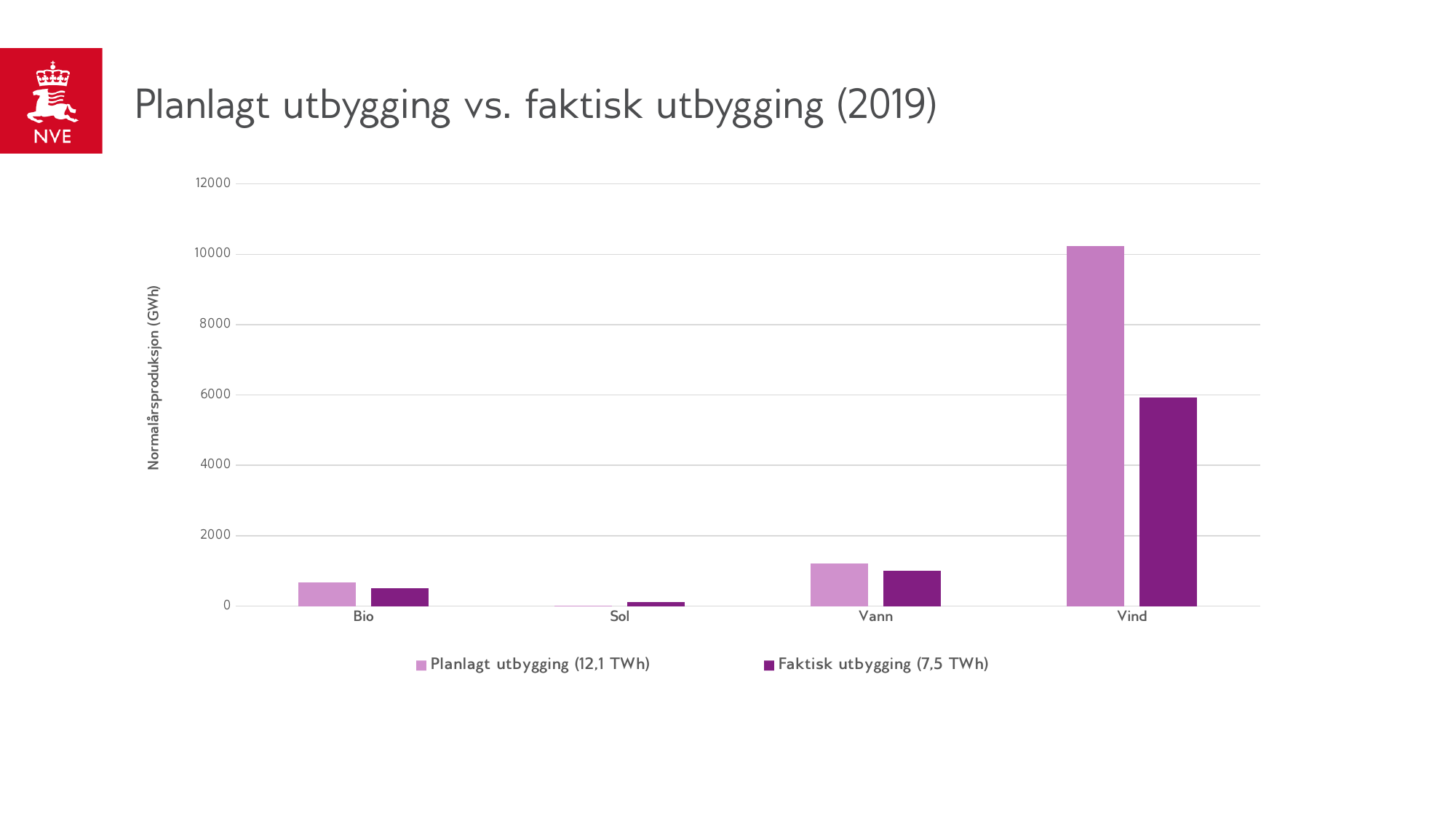

# Planlagt utbygging vs. faktisk utbygging (2019)

### Chart

| Category | Planlagt utbygging (12,1 TWh) | Faktisk utbygging (7,5 TWh) |
|---|---|---|
| Bio | 668.0 | 503.9686442301545 |
| Sol | 8.0 | 121.76005160059765 |
| Vann | 1220.0 | 1007.7694459895383 |
| Vind | 10226.0 | 5928.955691340212 |